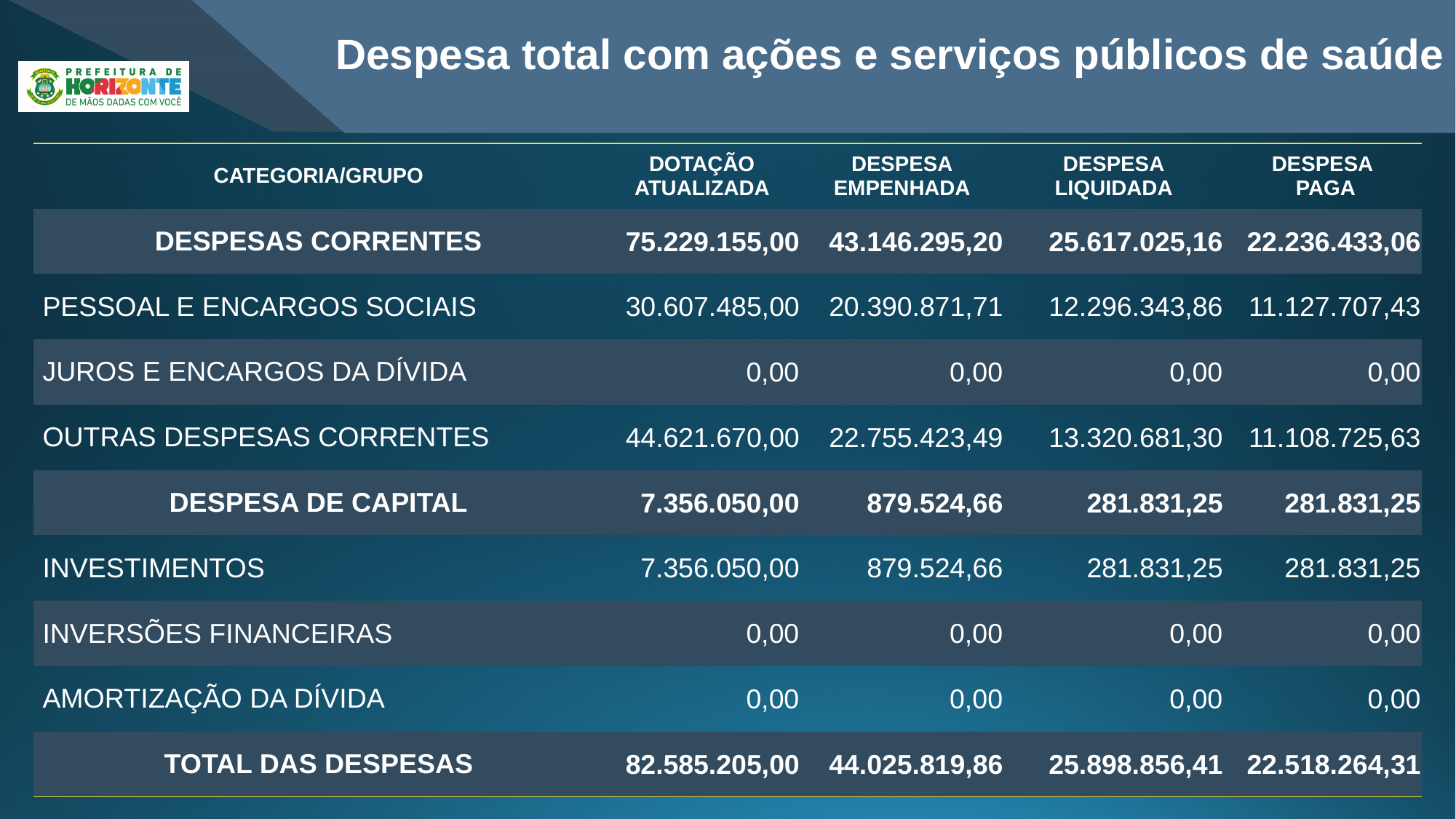

Despesa total com ações e serviços públicos de saúde
| CATEGORIA/GRUPO | DOTAÇÃO ATUALIZADA | DESPESA EMPENHADA | DESPESA LIQUIDADA | DESPESA PAGA |
| --- | --- | --- | --- | --- |
| DESPESAS CORRENTES | 75.229.155,00 | 43.146.295,20 | 25.617.025,16 | 22.236.433,06 |
| PESSOAL E ENCARGOS SOCIAIS | 30.607.485,00 | 20.390.871,71 | 12.296.343,86 | 11.127.707,43 |
| JUROS E ENCARGOS DA DÍVIDA | 0,00 | 0,00 | 0,00 | 0,00 |
| OUTRAS DESPESAS CORRENTES | 44.621.670,00 | 22.755.423,49 | 13.320.681,30 | 11.108.725,63 |
| DESPESA DE CAPITAL | 7.356.050,00 | 879.524,66 | 281.831,25 | 281.831,25 |
| INVESTIMENTOS | 7.356.050,00 | 879.524,66 | 281.831,25 | 281.831,25 |
| INVERSÕES FINANCEIRAS | 0,00 | 0,00 | 0,00 | 0,00 |
| AMORTIZAÇÃO DA DÍVIDA | 0,00 | 0,00 | 0,00 | 0,00 |
| TOTAL DAS DESPESAS | 82.585.205,00 | 44.025.819,86 | 25.898.856,41 | 22.518.264,31 |